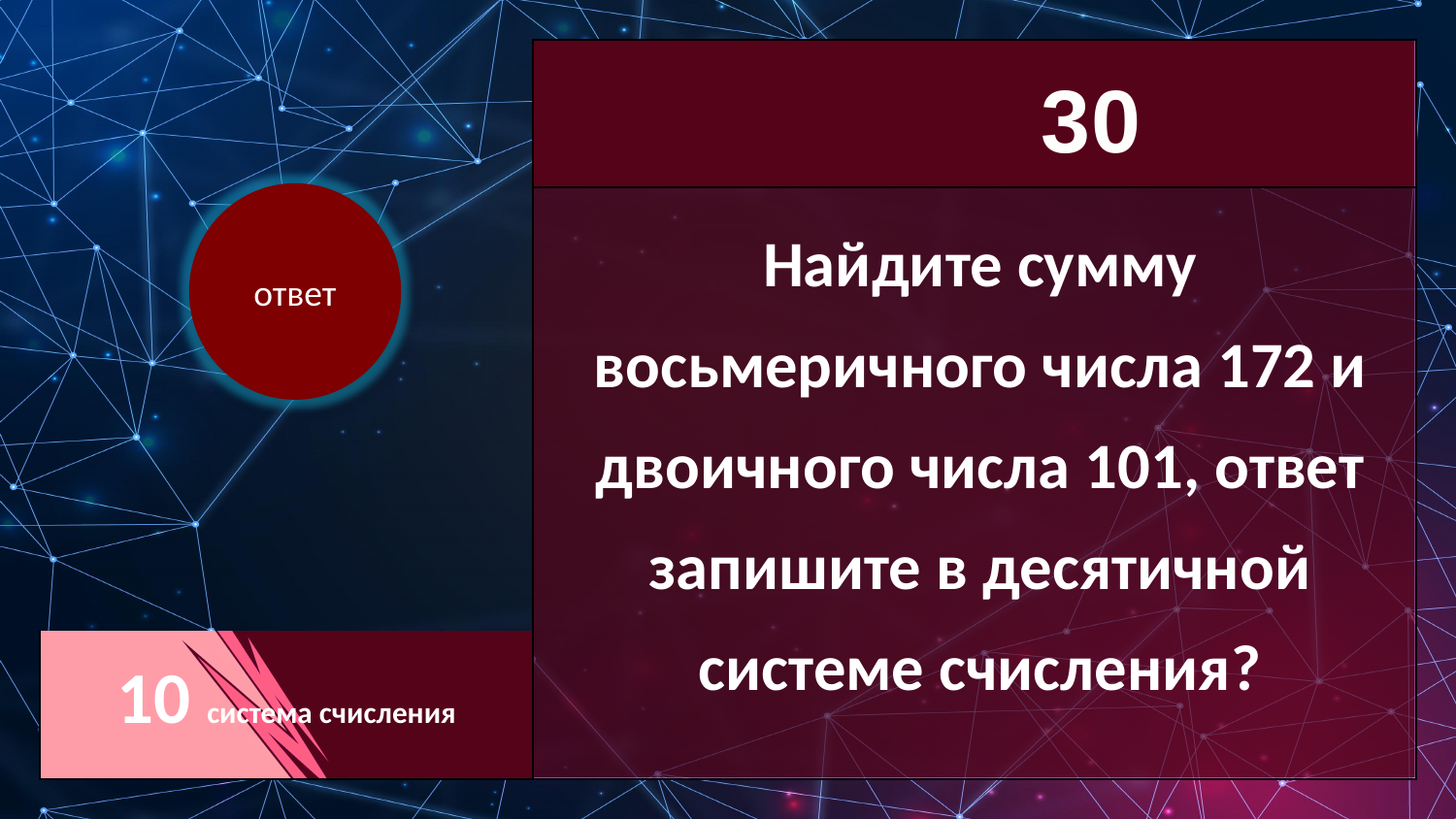

|  |
| --- |
|  |
|  |
|  |
| 10 система счисления |
|  |
| --- |
|  |
30
ответ
Найдите сумму восьмеричного числа 172 и двоичного числа 101, ответ запишите в десятичной системе счисления?